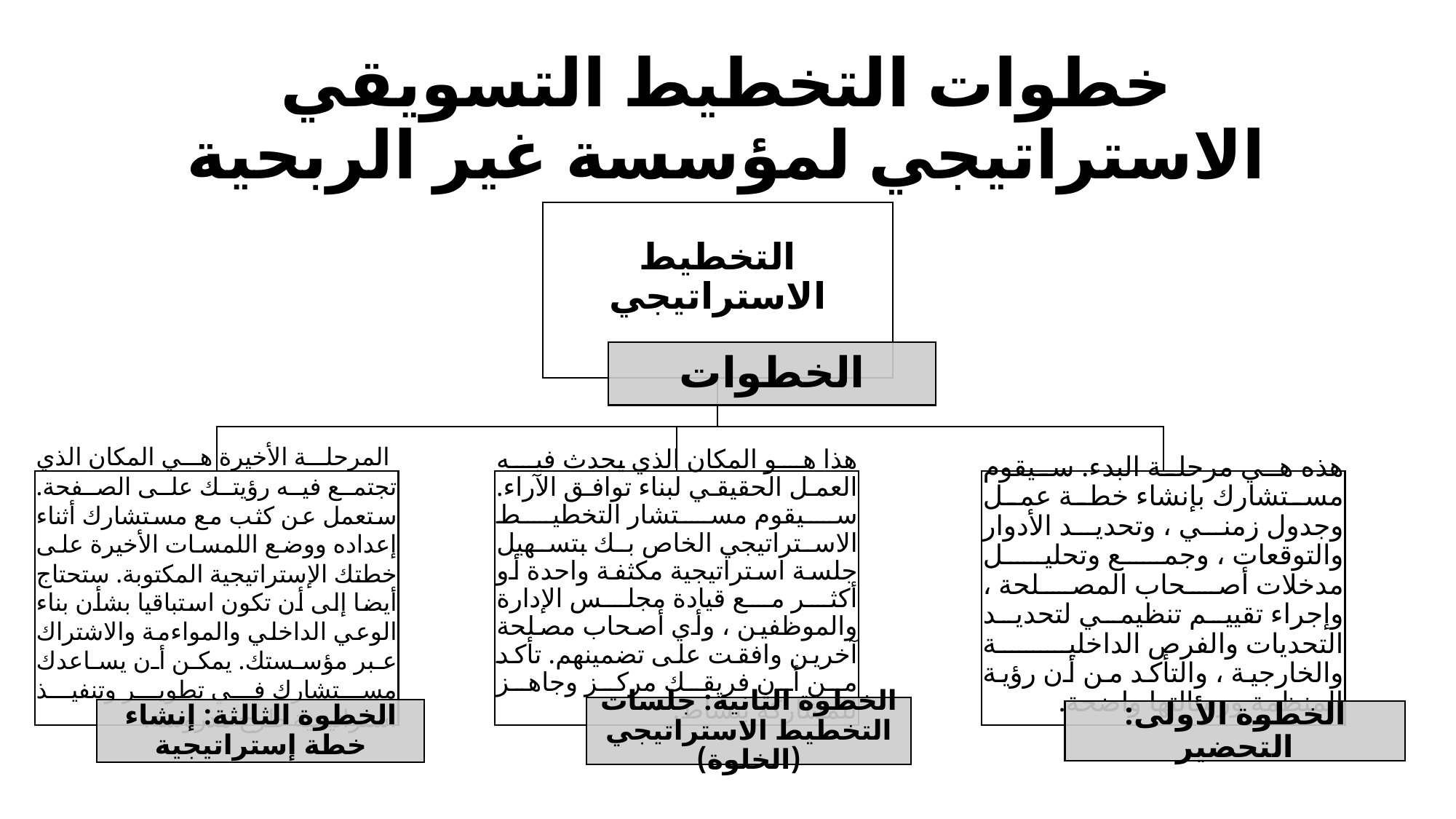

# خطوات التخطيط التسويقي الاستراتيجي لمؤسسة غير الربحية
التخطيط الاستراتيجي
الخطوات
 المرحلة الأخيرة هي المكان الذي تجتمع فيه رؤيتك على الصفحة. ستعمل عن كثب مع مستشارك أثناء إعداده ووضع اللمسات الأخيرة على خطتك الإستراتيجية المكتوبة. ستحتاج أيضا إلى أن تكون استباقيا بشأن بناء الوعي الداخلي والمواءمة والاشتراك عبر مؤسستك. يمكن أن يساعدك مستشارك في تطوير وتنفيذ استراتيجية طرح مدروسة.
الخطوة الثالثة: إنشاء خطة إستراتيجية
هذا هو المكان الذي يحدث فيه العمل الحقيقي لبناء توافق الآراء. سيقوم مستشار التخطيط الاستراتيجي الخاص بك بتسهيل جلسة استراتيجية مكثفة واحدة أو أكثر مع قيادة مجلس الإدارة والموظفين ، وأي أصحاب مصلحة آخرين وافقت على تضمينهم. تأكد من أن فريقك مركز وجاهز للمشاركة بنشاط.
الخطوة الثانية: جلسات التخطيط الاستراتيجي (الخلوة)
هذه هي مرحلة البدء. سيقوم مستشارك بإنشاء خطة عمل وجدول زمني ، وتحديد الأدوار والتوقعات ، وجمع وتحليل مدخلات أصحاب المصلحة ، وإجراء تقييم تنظيمي لتحديد التحديات والفرص الداخلية والخارجية ، والتأكد من أن رؤية المنظمة ورسالتها واضحة.
الخطوة الأولى: التحضير